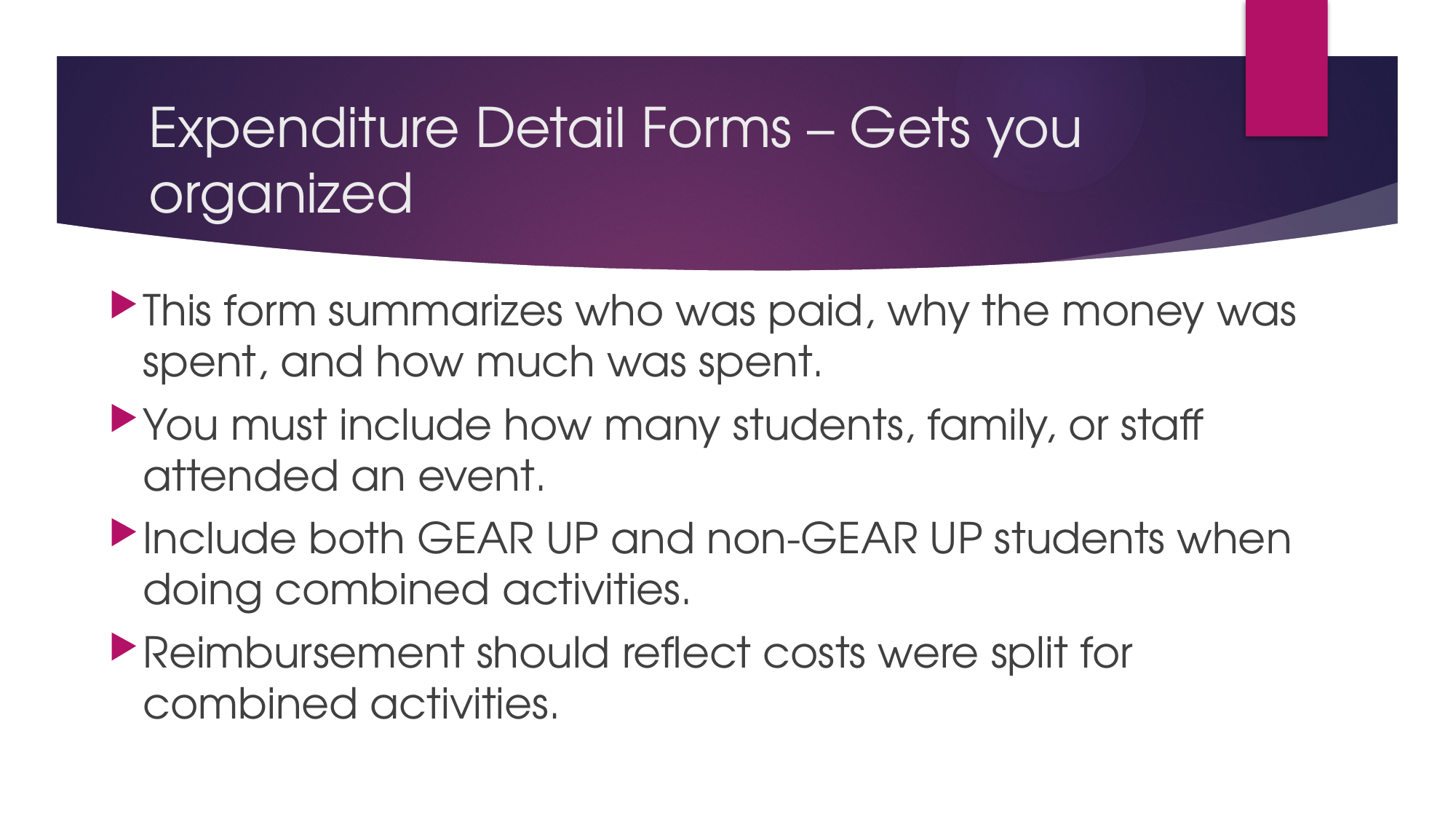

# Expenditure Detail Forms – Gets you organized
This form summarizes who was paid, why the money was spent, and how much was spent.
You must include how many students, family, or staff attended an event.
Include both GEAR UP and non-GEAR UP students when doing combined activities.
Reimbursement should reflect costs were split for combined activities.